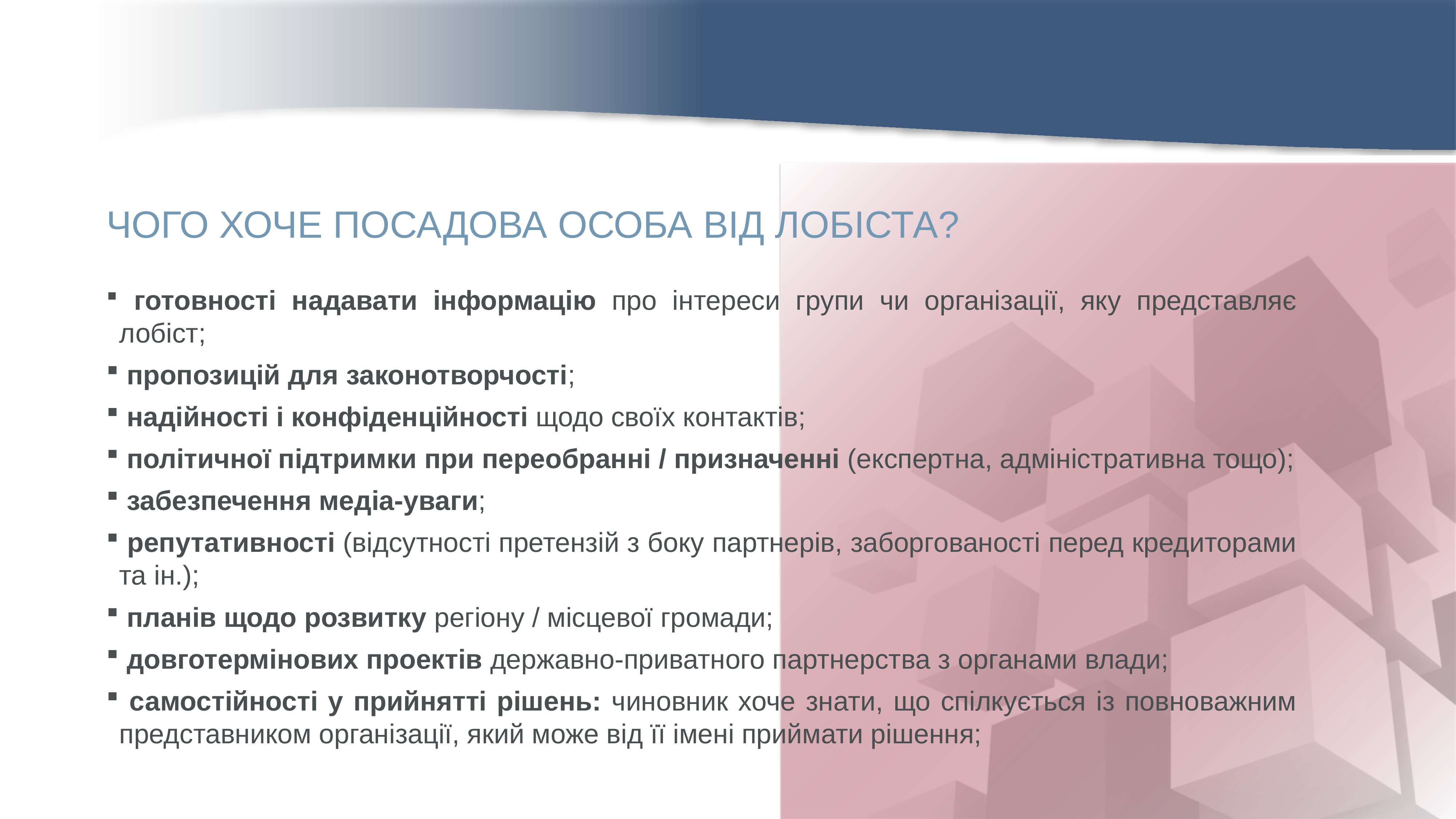

ЧОГО ХОЧЕ ПОСАДОВА ОСОБА ВІД ЛОБІСТА?

 готовності надавати інформацію про інтереси групи чи організації, яку представляє лобіст;
 пропозицій для законотворчості;
 надійності і конфіденційності щодо своїх контактів;
 політичної підтримки при переобранні / призначенні (експертна, адміністративна тощо);
 забезпечення медіа-уваги;
 репутативності (відсутності претензій з боку партнерів, заборгованості перед кредиторами та ін.);
 планів щодо розвитку регіону / місцевої громади;
 довготермінових проектів державно-приватного партнерства з органами влади;
 самостійності у прийнятті рішень: чиновник хоче знати, що спілкується із повноважним представником організації, який може від її імені приймати рішення;